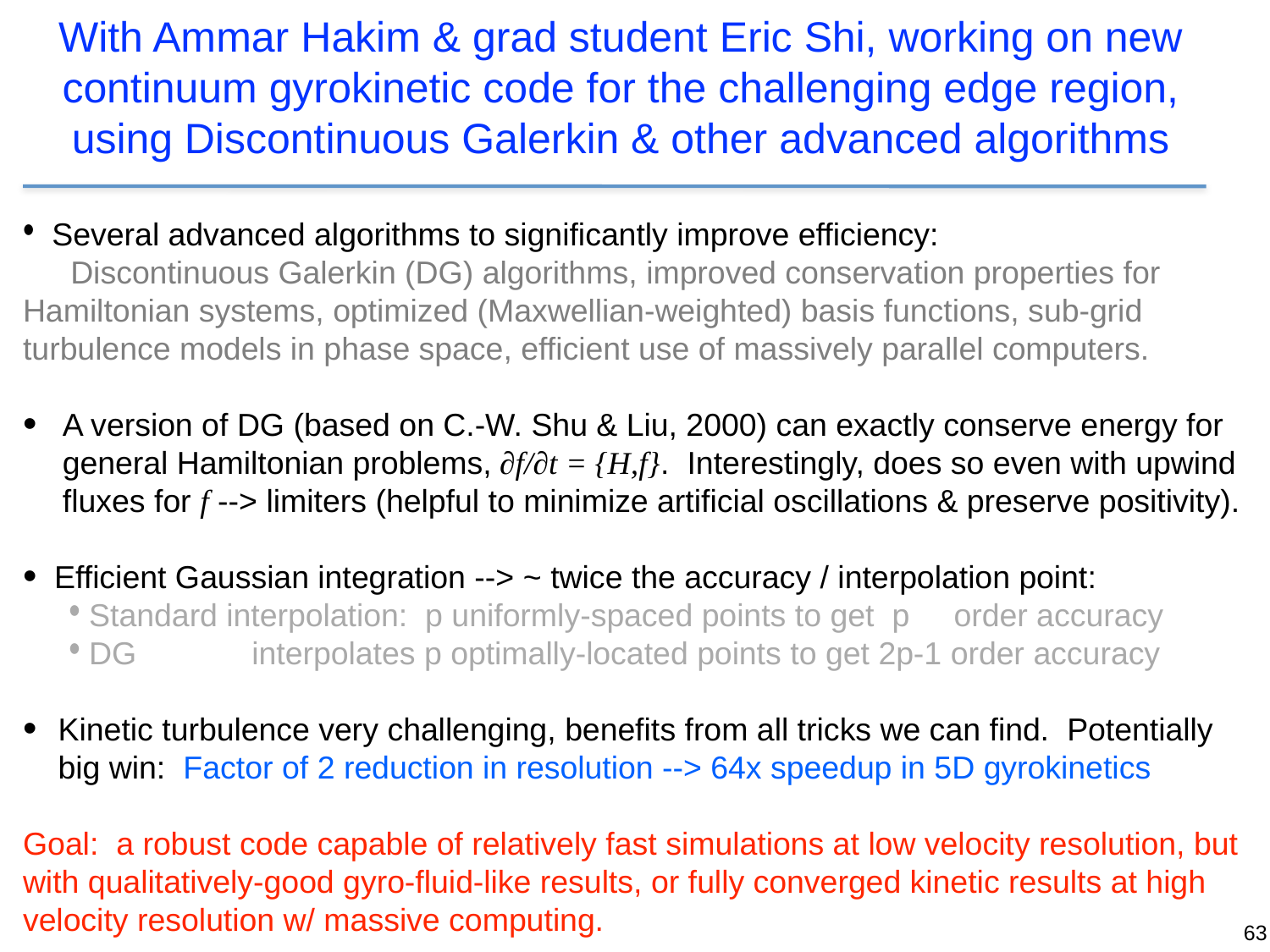

With Ammar Hakim & grad student Eric Shi, working on new continuum gyrokinetic code for the challenging edge region, using Discontinuous Galerkin & other advanced algorithms

  Several advanced algorithms to significantly improve efficiency:
Discontinuous Galerkin (DG) algorithms, improved conservation properties for Hamiltonian systems, optimized (Maxwellian-weighted) basis functions, sub-grid turbulence models in phase space, efficient use of massively parallel computers.

A version of DG (based on C.-W. Shu & Liu, 2000) can exactly conserve energy for general Hamiltonian problems, ∂f/∂t = {H,f}.  Interestingly, does so even with upwind fluxes for f --> limiters (helpful to minimize artificial oscillations & preserve positivity).
  Efficient Gaussian integration --> ~ twice the accuracy / interpolation point:
 Standard interpolation:  p uniformly-spaced points to get  p     order accuracy
 DG             interpolates p optimally-located points to get 2p-1 order accuracy

Kinetic turbulence very challenging, benefits from all tricks we can find.  Potentially big win:  Factor of 2 reduction in resolution --> 64x speedup in 5D gyrokinetics
Goal:  a robust code capable of relatively fast simulations at low velocity resolution, but with qualitatively-good gyro-fluid-like results, or fully converged kinetic results at high velocity resolution w/ massive computing.
63